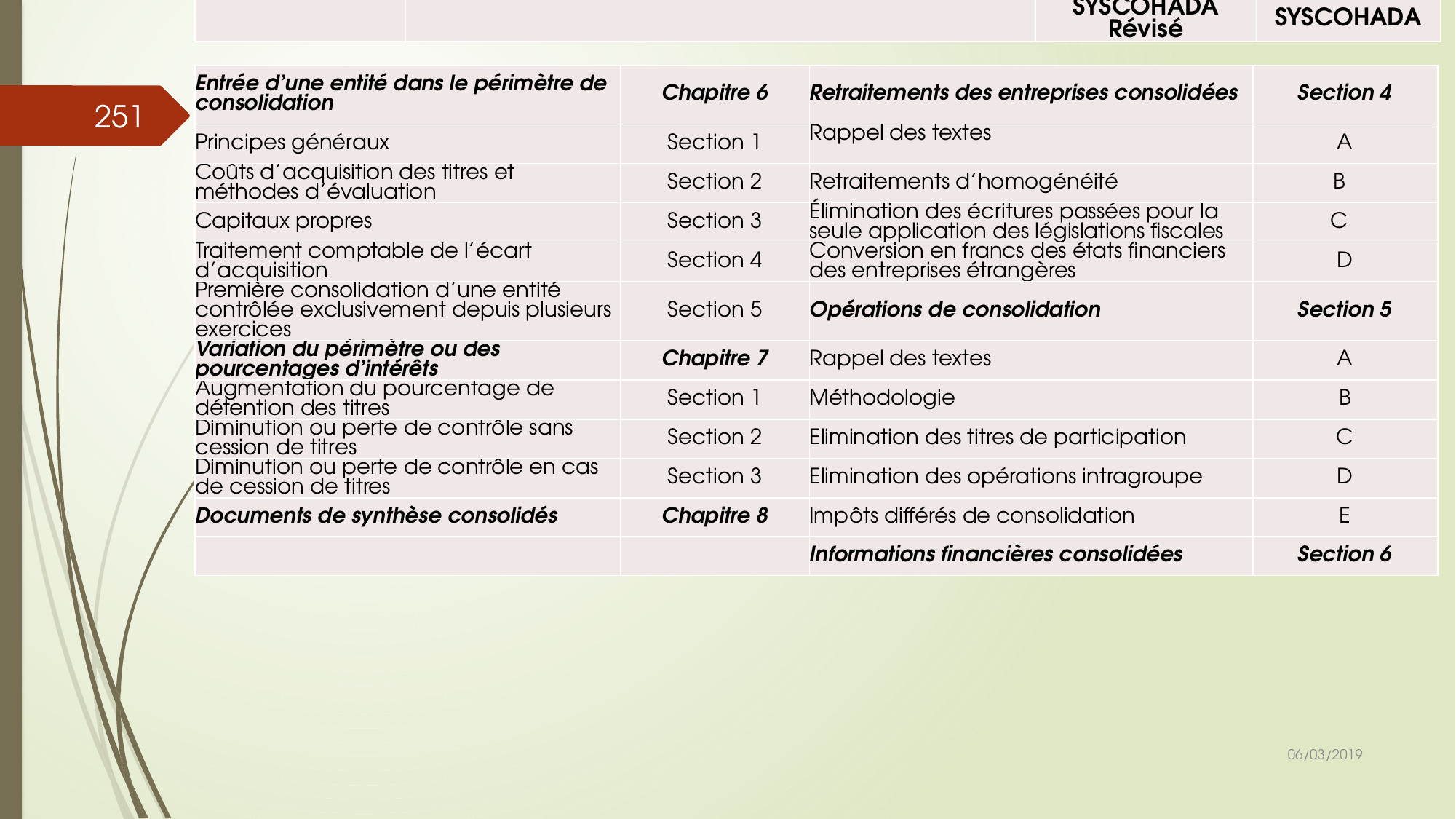

|  |  | SYSCOHADA Révisé | SYSCOHADA |
| --- | --- | --- | --- |
| Entrée d’une entité dans le périmètre de consolidation | Chapitre 6 | Retraitements des entreprises consolidées | Section 4 |
| --- | --- | --- | --- |
| Principes généraux | Section 1 | Rappel des textes | A |
| Coûts d’acquisition des titres et méthodes d’évaluation | Section 2 | Retraitements d’homogénéité | B |
| Capitaux propres | Section 3 | Élimination des écritures passées pour la seule application des législations fiscales | C |
| Traitement comptable de l’écart d’acquisition | Section 4 | Conversion en francs des états financiers des entreprises étrangères | D |
| Première consolidation d’une entité contrôlée exclusivement depuis plusieurs exercices | Section 5 | Opérations de consolidation | Section 5 |
| Variation du périmètre ou des pourcentages d’intérêts | Chapitre 7 | Rappel des textes | A |
| Augmentation du pourcentage de détention des titres | Section 1 | Méthodologie | B |
| Diminution ou perte de contrôle sans cession de titres | Section 2 | Elimination des titres de participation | C |
| Diminution ou perte de contrôle en cas de cession de titres | Section 3 | Elimination des opérations intragroupe | D |
| Documents de synthèse consolidés | Chapitre 8 | Impôts différés de consolidation | E |
|  |  | Informations financières consolidées | Section 6 |
251
06/03/2019